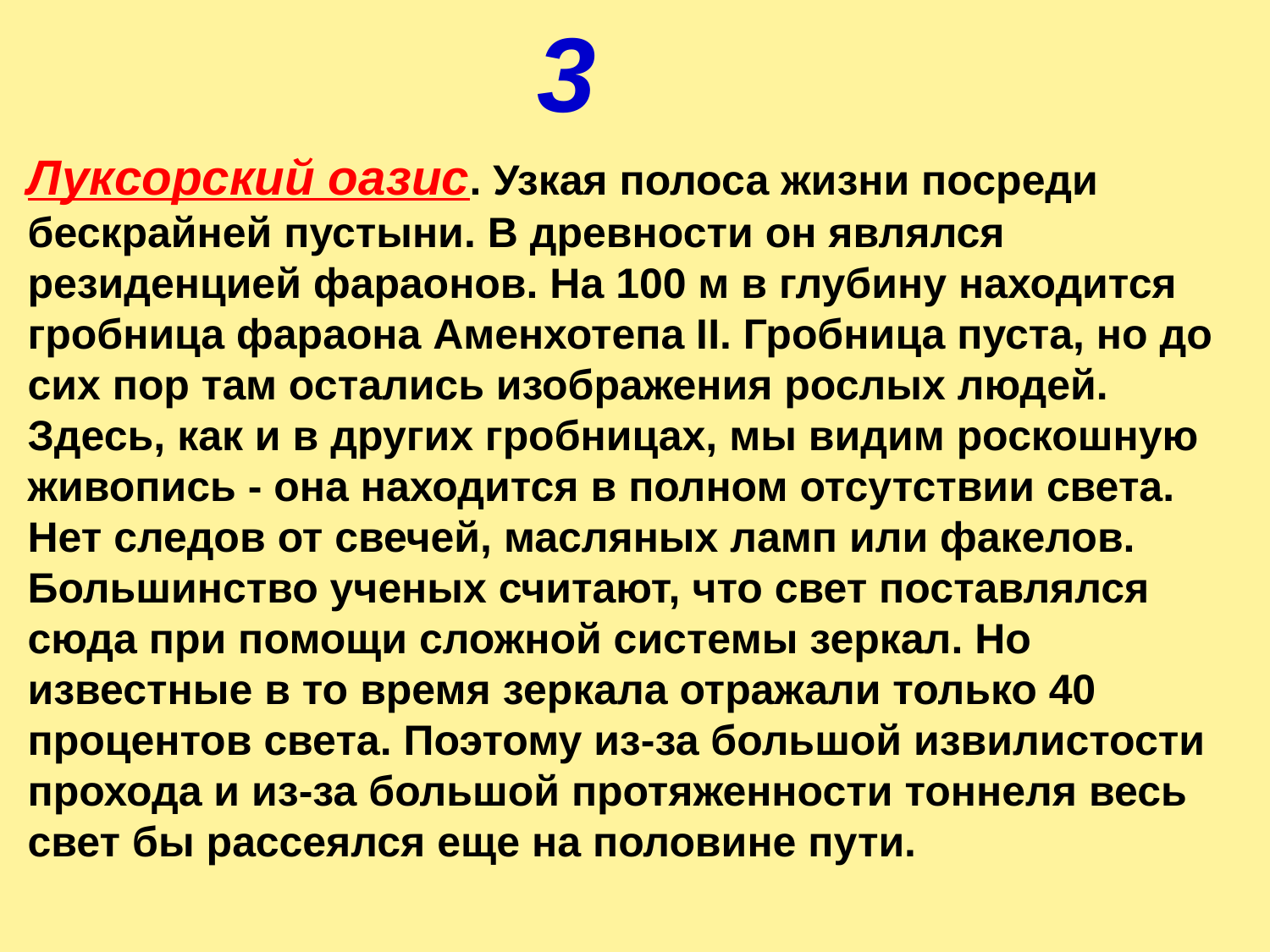

3
Луксорский оазис. Узкая полоса жизни посреди бескрайней пустыни. В древности он являлся резиденцией фараонов. На 100 м в глубину находится гробница фараона Аменхотепа II. Гробница пуста, но до сих пор там остались изображения рослых людей. Здесь, как и в других гробницах, мы видим роскошную живопись - она находится в полном отсутствии света. Нет следов от свечей, масляных ламп или факелов. Большинство ученых считают, что свет поставлялся сюда при помощи сложной системы зеркал. Но известные в то время зеркала отражали только 40 процентов света. Поэтому из-за большой извилистости прохода и из-за большой протяженности тоннеля весь свет бы рассеялся еще на половине пути.